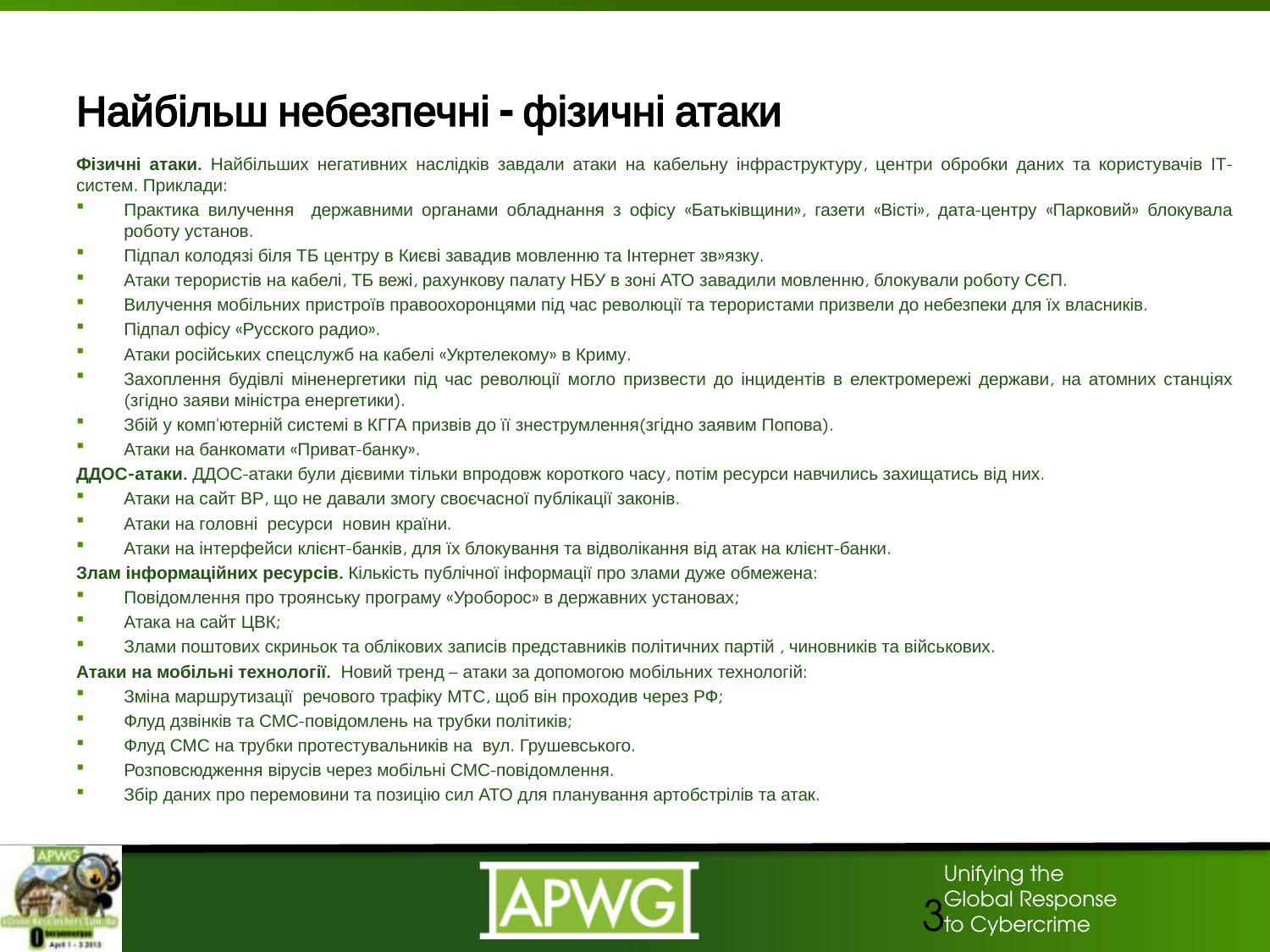

# Найбільш небезпечні – фізичні атаки
Фізичні атаки. Найбільших негативних наслідків завдали атаки на кабельну інфраструктуру, центри обробки даних та користувачів ІТ-систем. Приклади:
Практика вилучення  державними органами обладнання з офісу «Батьківщини», газети «Вісті», дата-центру «Парковий» блокувала роботу установ.
Підпал колодязі біля ТБ центру в Києві завадив мовленню та Інтернет зв»язку.
Атаки терористів на кабелі, ТБ вежі, рахункову палату НБУ в зоні АТО завадили мовленню, блокували роботу СЄП.
Вилучення мобільних пристроїв правоохоронцями під час революції та терористами призвели до небезпеки для їх власників.
Підпал офісу «Русского радио».
Атаки російських спецслужб на кабелі «Укртелекому» в Криму.
Захоплення будівлі міненергетики під час революції могло призвести до інцидентів в електромережі держави, на атомних станціях (згідно заяви міністра енергетики).
Збій у комп'ютерній системі в КГГА призвів до її знеструмлення(згідно заявим Попова).
Атаки на банкомати «Приват-банку».
ДДОС-атаки. ДДОС-атаки були дієвими тільки впродовж короткого часу, потім ресурси навчились захищатись від них.
Атаки на сайт ВР, що не давали змогу своєчасної публікації законів.
Атаки на головні  ресурси  новин країни.
Атаки на інтерфейси клієнт-банків, для їх блокування та відволікання від атак на клієнт-банки.
Злам інформаційних ресурсів. Кількість публічної інформації про злами дуже обмежена:
Повідомлення про троянську програму «Уроборос» в державних установах;
Атака на сайт ЦВК;
Злами поштових скриньок та облікових записів представників політичних партій , чиновників та військових.
Атаки на мобільні технології.  Новий тренд – атаки за допомогою мобільних технологій:
Зміна маршрутизації  речового трафіку МТС, щоб він проходив через РФ;
Флуд дзвінків та СМС-повідомлень на трубки політиків;
Флуд СМС на трубки протестувальників на  вул. Грушевського.
Розповсюдження вірусів через мобільні СМС-повідомлення.
Збір даних про перемовини та позицію сил АТО для планування артобстрілів та атак.

3